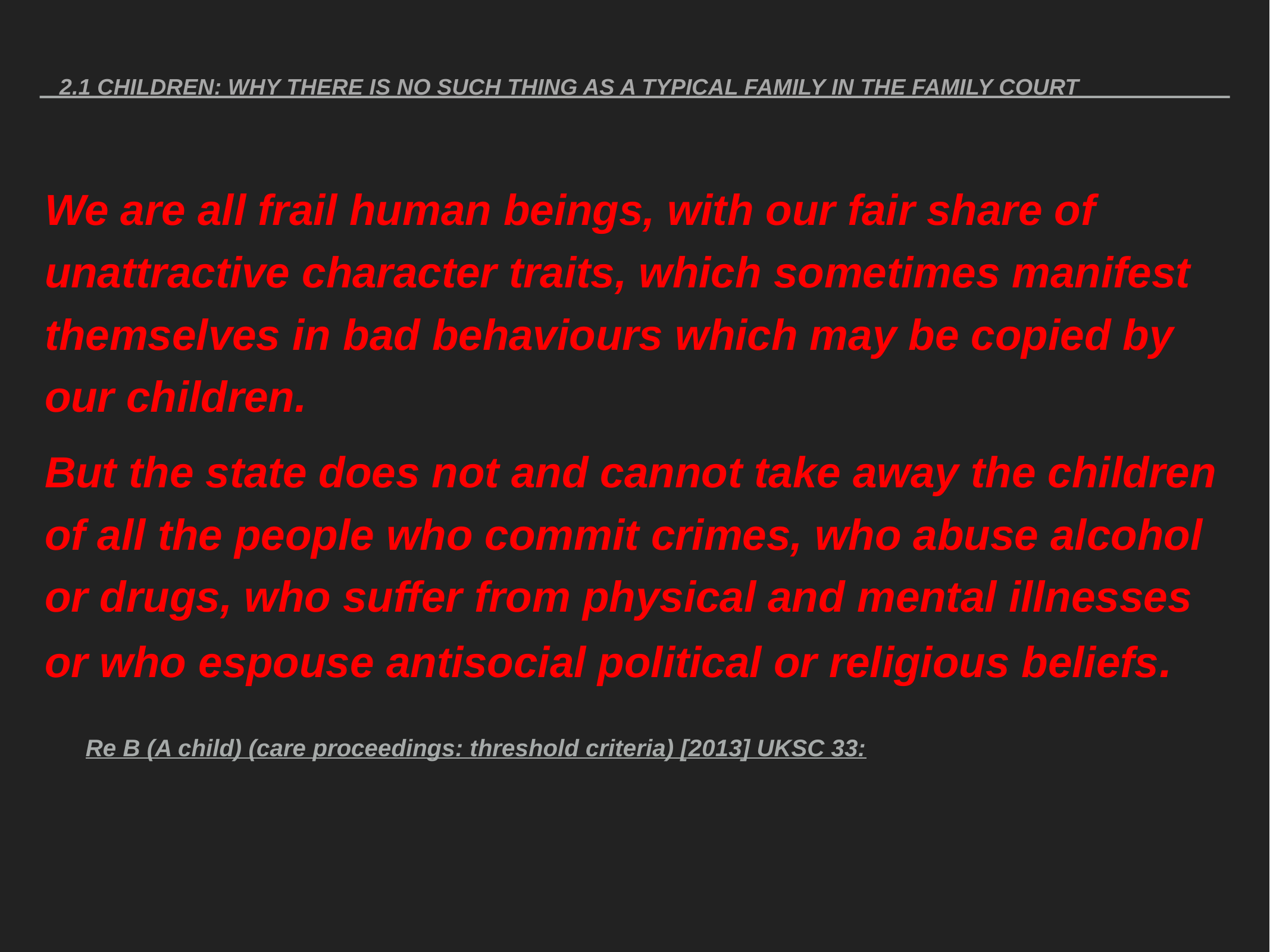

2.1 Children: Why there is no such thing as a typical family in the family court
We are all frail human beings, with our fair share of unattractive character traits, which sometimes manifest themselves in bad behaviours which may be copied by our children.
But the state does not and cannot take away the children of all the people who commit crimes, who abuse alcohol or drugs, who suffer from physical and mental illnesses or who espouse antisocial political or religious beliefs.
						Re B (A child) (care proceedings: threshold criteria) [2013] UKSC 33: